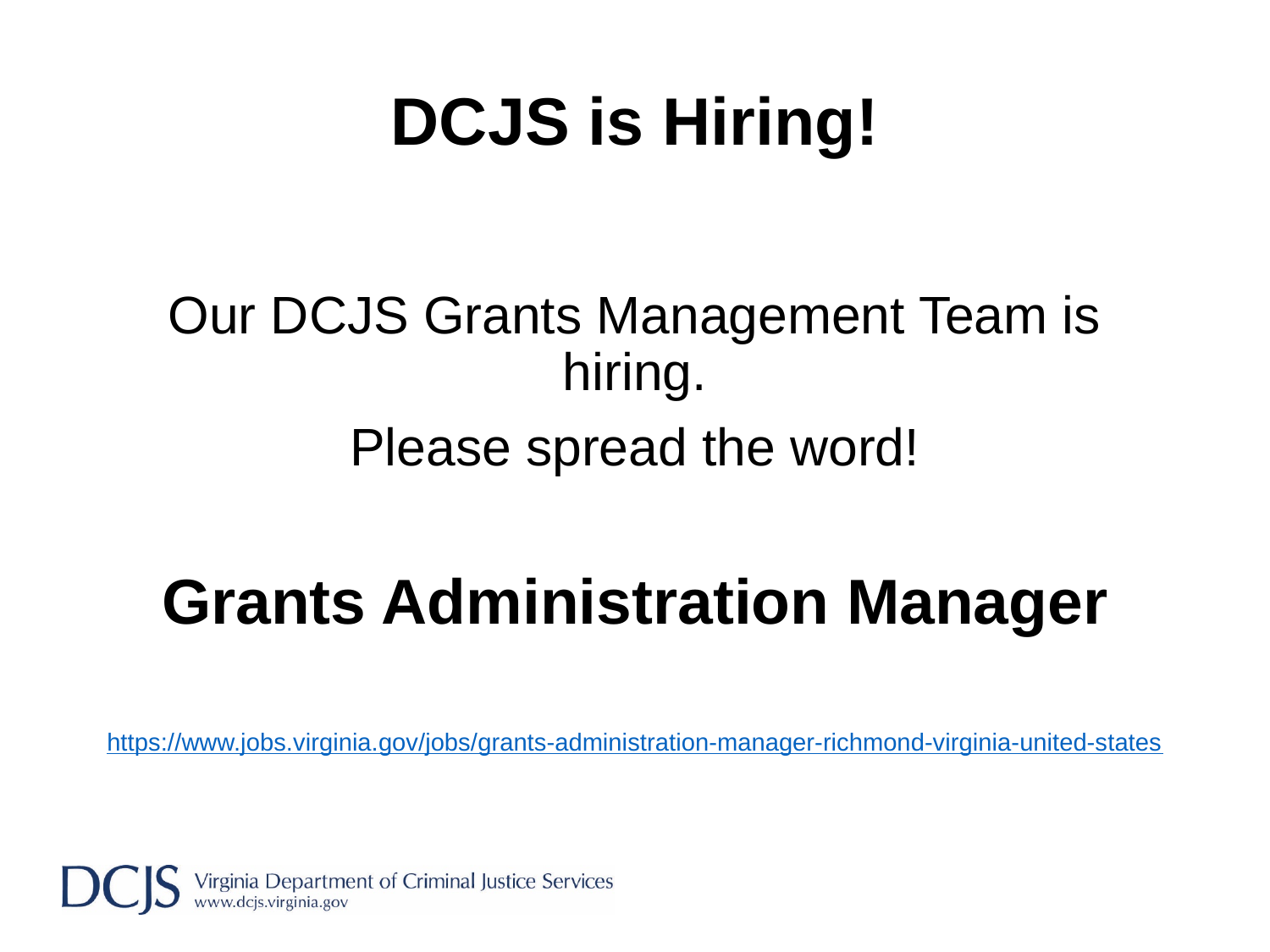

# DCJS is Hiring!
Our DCJS Grants Management Team is hiring.
Please spread the word!

Grants Administration Manager

https://www.jobs.virginia.gov/jobs/grants-administration-manager-richmond-virginia-united-states